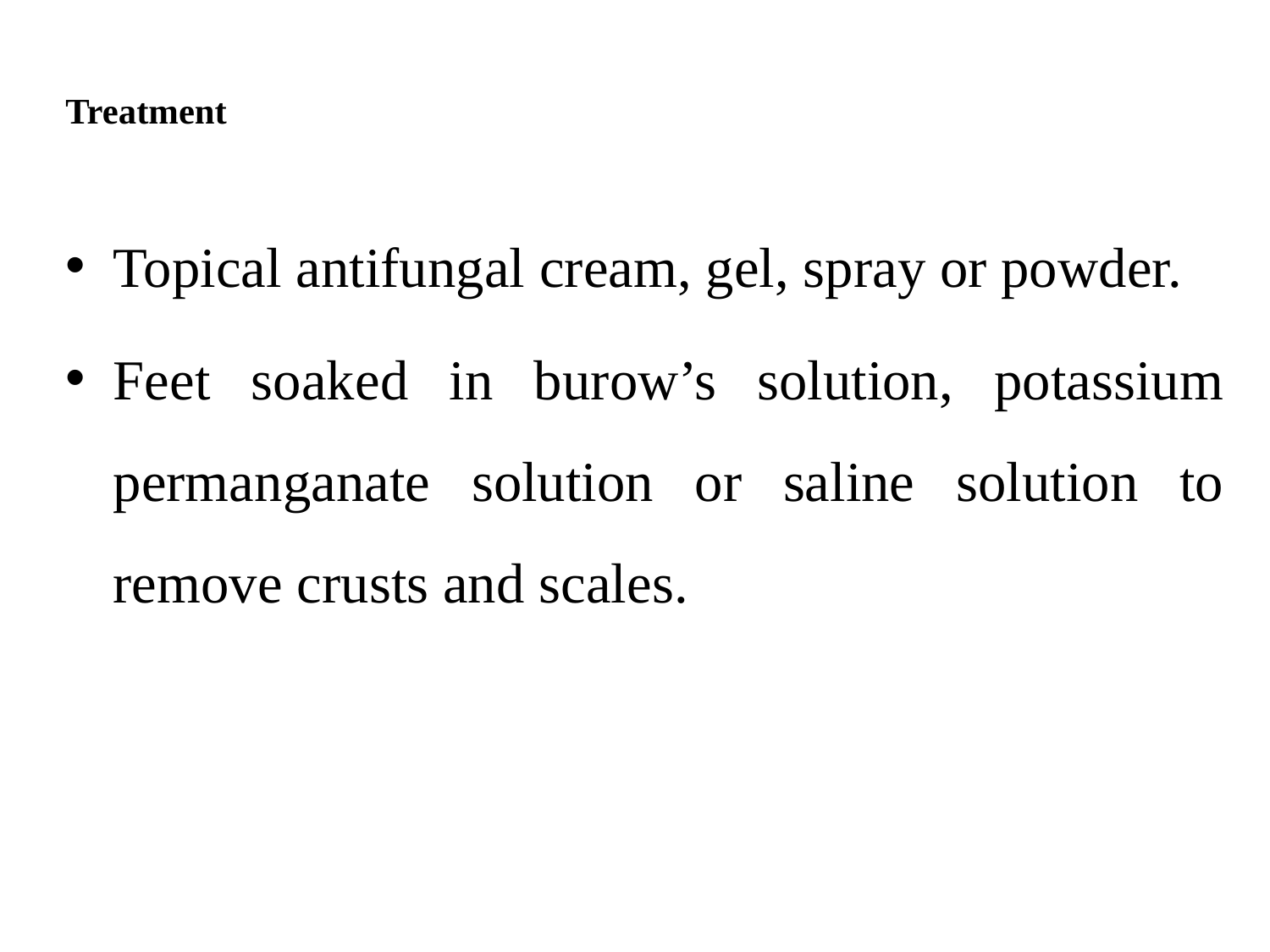

# Treatment
Topical antifungal cream, gel, spray or powder.
Feet soaked in burow’s solution, potassium permanganate solution or saline solution to remove crusts and scales.